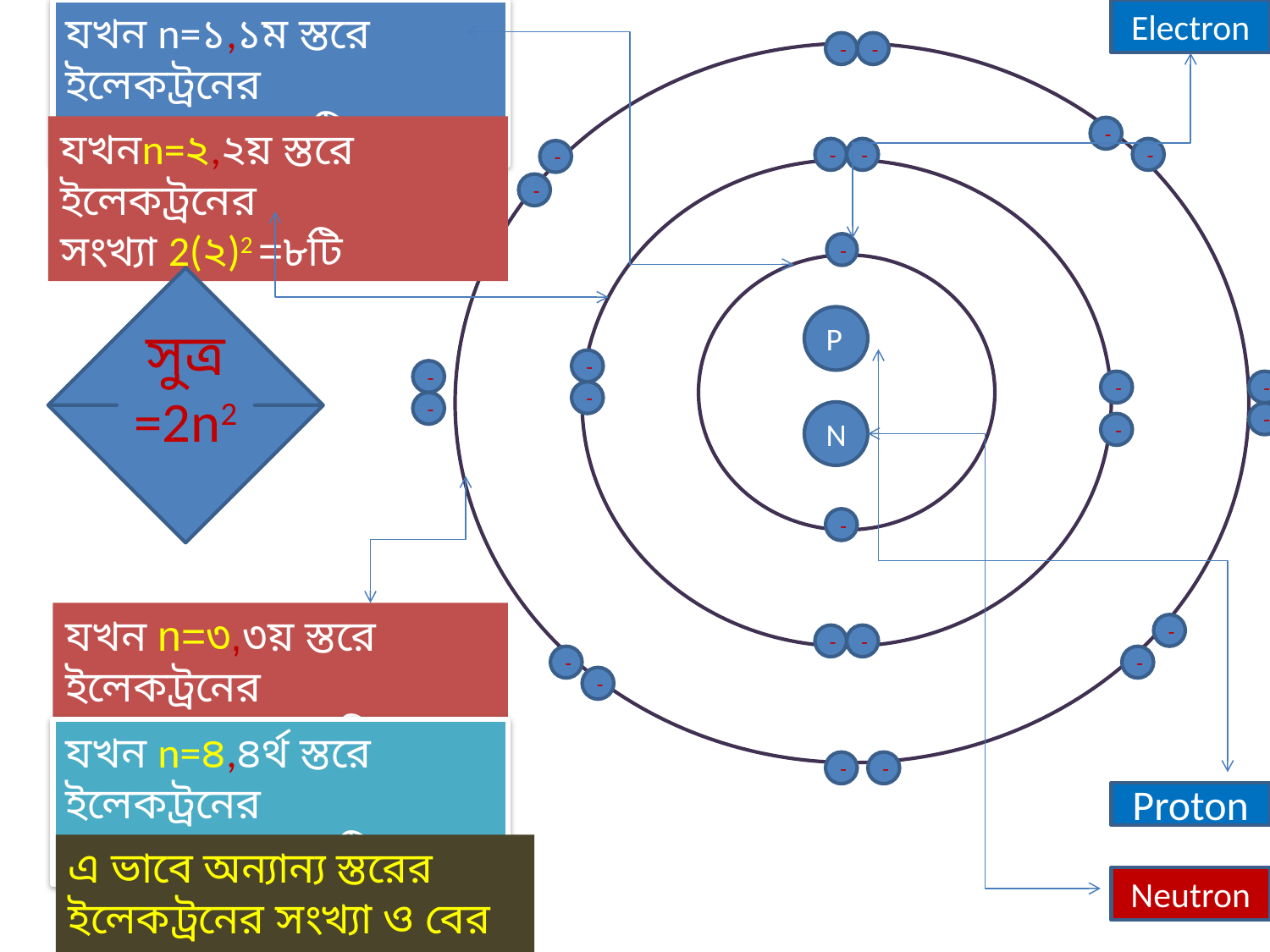

যখন n=১,১ম স্তরে ইলেকট্রনের
সংখ্যা 2(১)2 =২টি
Electron
-
-

যখনn=২,২য় স্তরে ইলেকট্রনের
সংখ্যা 2(২)2 =৮টি
-
-
-
-
-

-
-

সুত্র =2n2

P
-
-
-
-
-
-
N
-
-
-
যখন n=৩,৩য় স্তরে ইলেকট্রনের
সংখ্যা 2(৩)2 =১৮টি
-
-
-
-
-
-
যখন n=৪,৪র্থ স্তরে ইলেকট্রনের
সংখ্যা 2(৪)2 =৩২টি
-
-
Proton
এ ভাবে অন্যান্য স্তরের ইলেকট্রনের সংখ্যা ও বের করা যায়।
Neutron